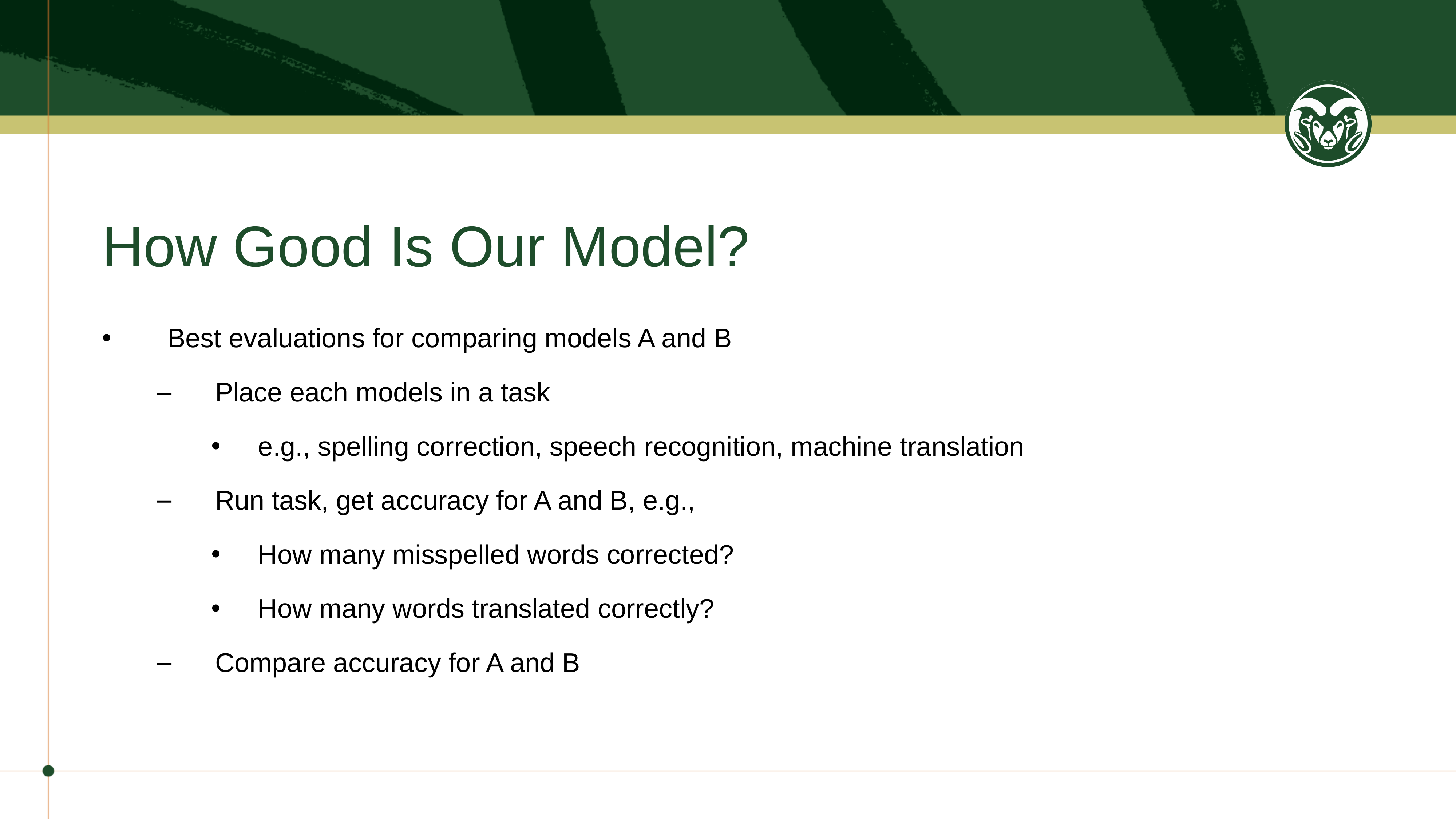

# How Good Is Our Model?
Best evaluations for comparing models A and B
Place each models in a task
e.g., spelling correction, speech recognition, machine translation
Run task, get accuracy for A and B, e.g.,
How many misspelled words corrected?
How many words translated correctly?
Compare accuracy for A and B
30